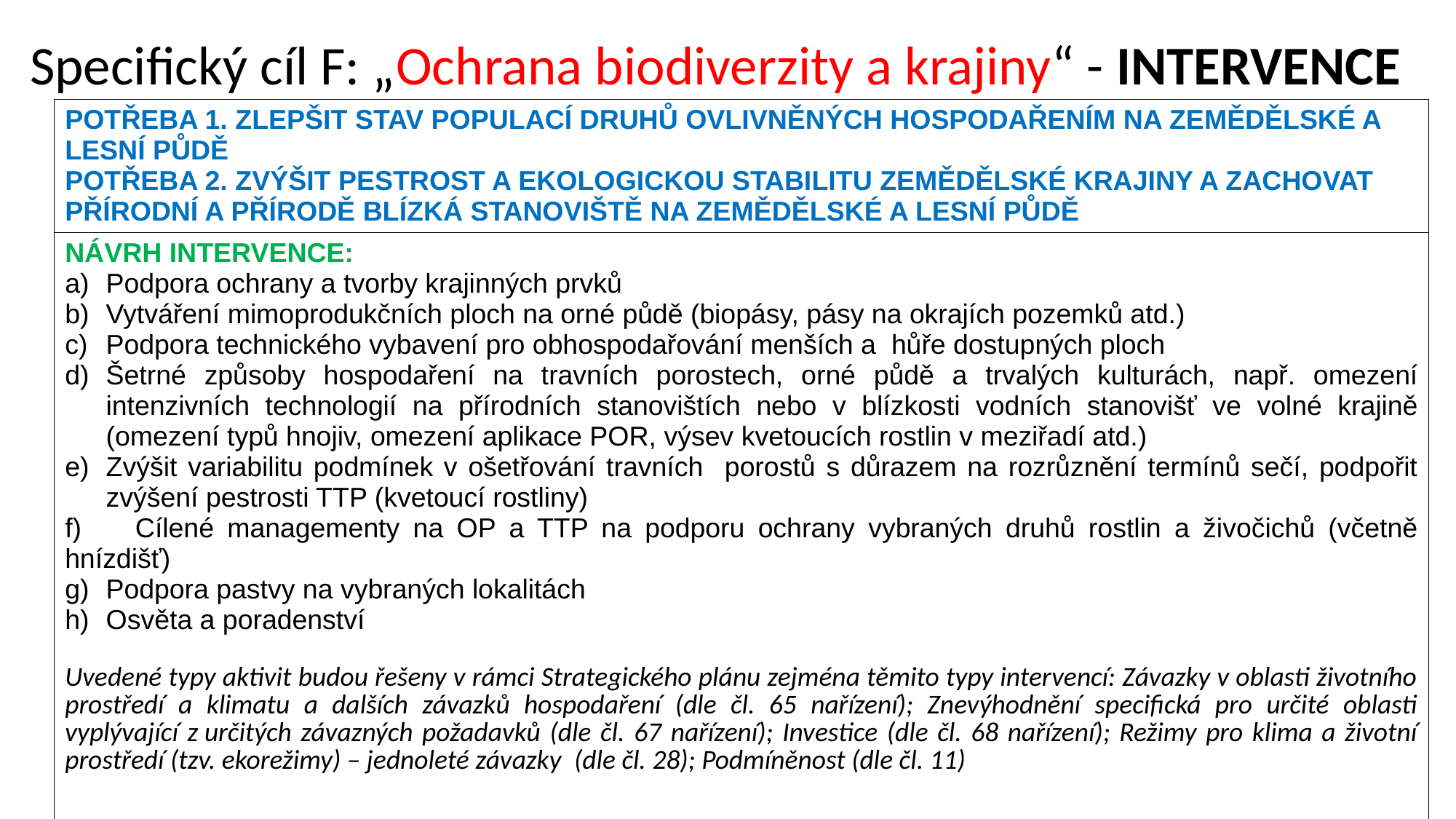

# Specifický cíl F: „Ochrana biodiverzity a krajiny“ - INTERVENCE
| POTŘEBA 1. ZLEPŠIT STAV POPULACÍ DRUHŮ OVLIVNĚNÝCH HOSPODAŘENÍM NA ZEMĚDĚLSKÉ A LESNÍ PŮDĚ POTŘEBA 2. ZVÝŠIT PESTROST A EKOLOGICKOU STABILITU ZEMĚDĚLSKÉ KRAJINY A ZACHOVAT PŘÍRODNÍ A PŘÍRODĚ BLÍZKÁ STANOVIŠTĚ NA ZEMĚDĚLSKÉ A LESNÍ PŮDĚ |
| --- |
| NÁVRH INTERVENCE: Podpora ochrany a tvorby krajinných prvků Vytváření mimoprodukčních ploch na orné půdě (biopásy, pásy na okrajích pozemků atd.) Podpora technického vybavení pro obhospodařování menších a hůře dostupných ploch Šetrné způsoby hospodaření na travních porostech, orné půdě a trvalých kulturách, např. omezení intenzivních technologií na přírodních stanovištích nebo v blízkosti vodních stanovišť ve volné krajině (omezení typů hnojiv, omezení aplikace POR, výsev kvetoucích rostlin v meziřadí atd.) Zvýšit variabilitu podmínek v ošetřování travních porostů s důrazem na rozrůznění termínů sečí, podpořit zvýšení pestrosti TTP (kvetoucí rostliny) f) Cílené managementy na OP a TTP na podporu ochrany vybraných druhů rostlin a živočichů (včetně hnízdišť) Podpora pastvy na vybraných lokalitách Osvěta a poradenství Uvedené typy aktivit budou řešeny v rámci Strategického plánu zejména těmito typy intervencí: Závazky v oblasti životního prostředí a klimatu a dalších závazků hospodaření (dle čl. 65 nařízení); Znevýhodnění specifická pro určité oblasti vyplývající z určitých závazných požadavků (dle čl. 67 nařízení); Investice (dle čl. 68 nařízení); Režimy pro klima a životní prostředí (tzv. ekorežimy) – jednoleté závazky  (dle čl. 28); Podmíněnost (dle čl. 11) |